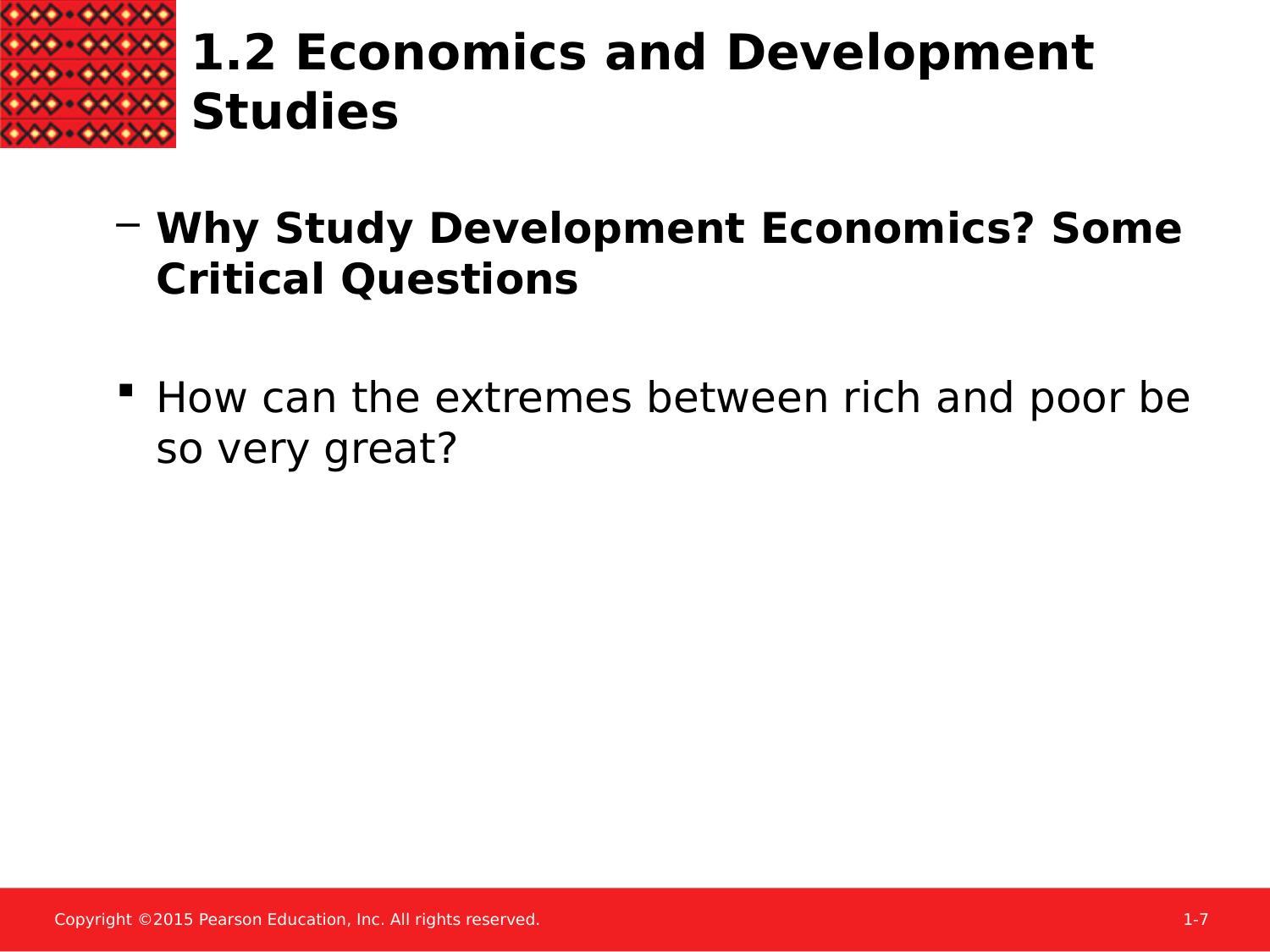

1.2 Economics and Development Studies
Why Study Development Economics? Some Critical Questions

How can the extremes between rich and poor be so very great?